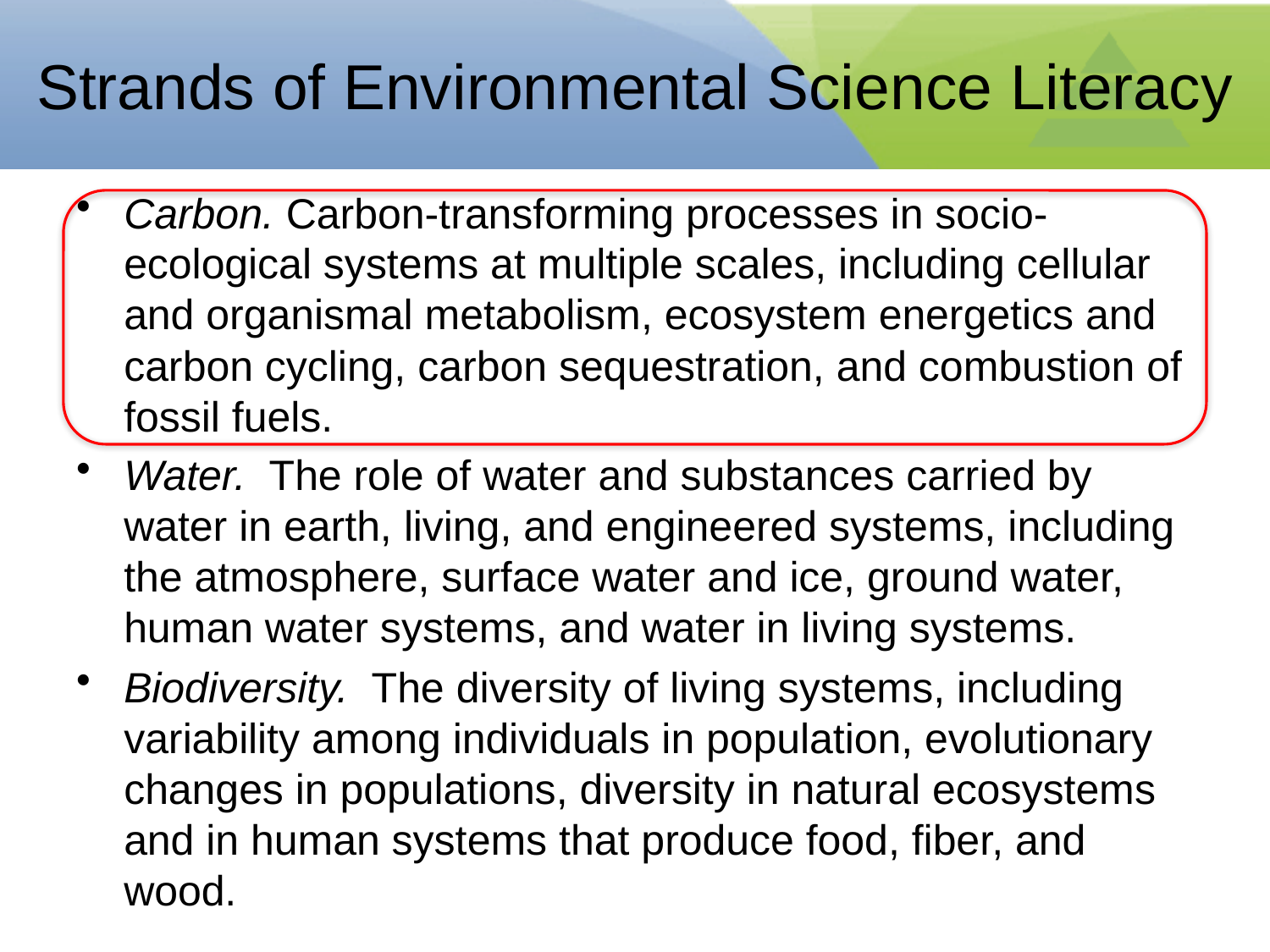

# Strands of Environmental Science Literacy
Carbon. Carbon-transforming processes in socio-ecological systems at multiple scales, including cellular and organismal metabolism, ecosystem energetics and carbon cycling, carbon sequestration, and combustion of fossil fuels.
Water.  The role of water and substances carried by water in earth, living, and engineered systems, including the atmosphere, surface water and ice, ground water, human water systems, and water in living systems.
Biodiversity.  The diversity of living systems, including variability among individuals in population, evolutionary changes in populations, diversity in natural ecosystems and in human systems that produce food, fiber, and wood.